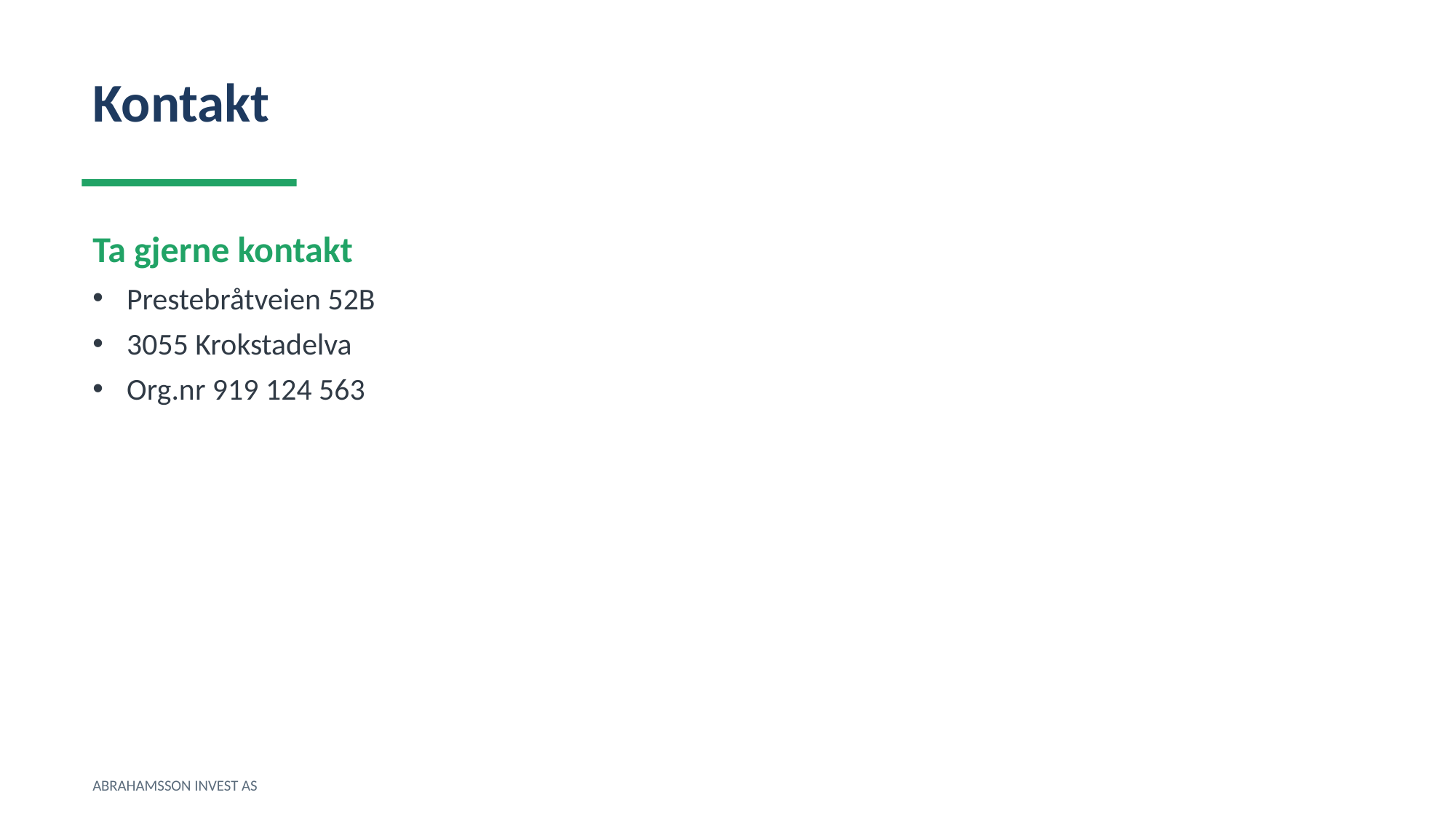

Kontakt

Ta gjerne kontakt
Prestebråtveien 52B
3055 Krokstadelva
Org.nr 919 124 563
ABRAHAMSSON INVEST AS